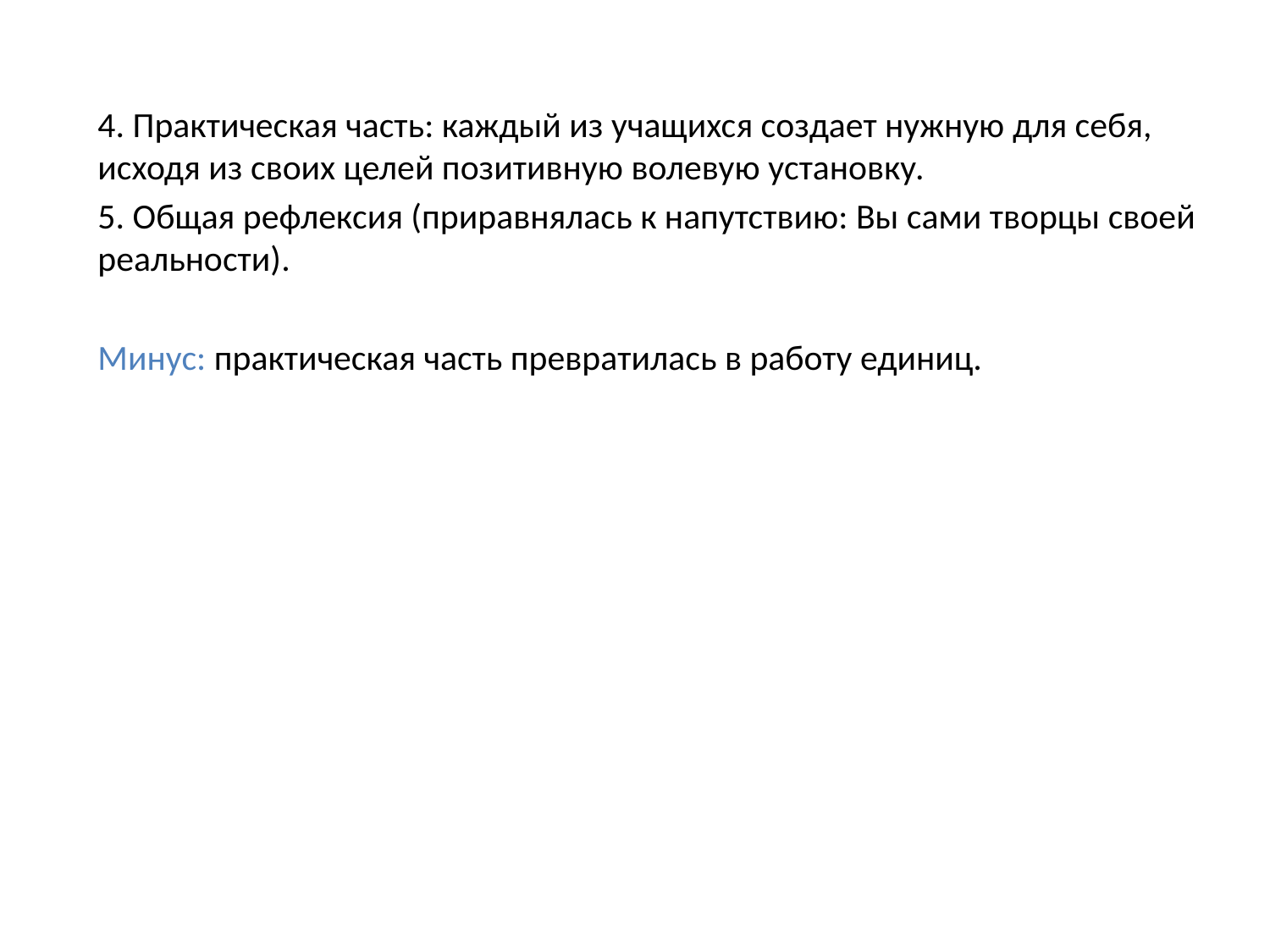

4. Практическая часть: каждый из учащихся создает нужную для себя, исходя из своих целей позитивную волевую установку.
5. Общая рефлексия (приравнялась к напутствию: Вы сами творцы своей реальности).

Минус: практическая часть превратилась в работу единиц.